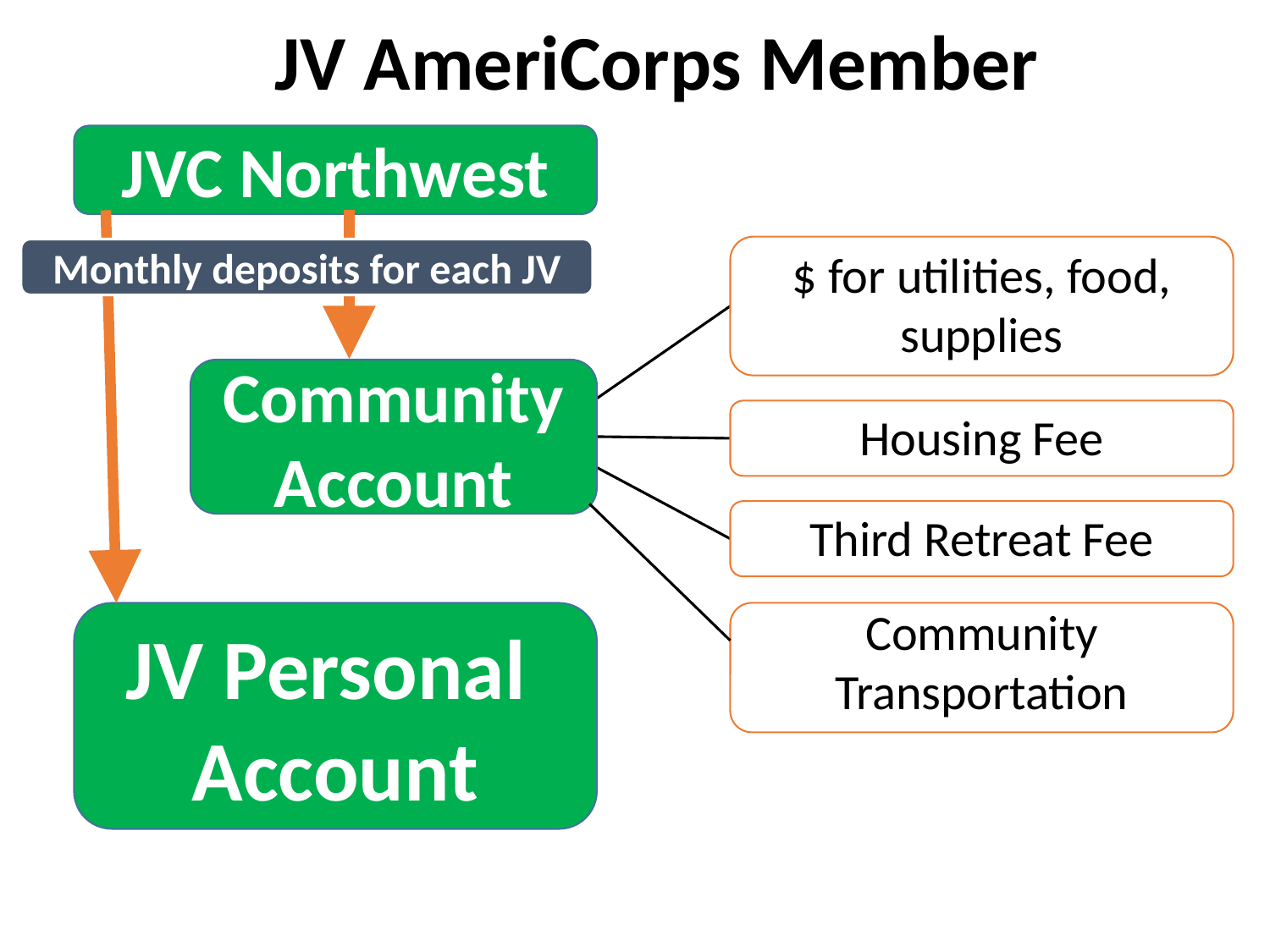

JV AmeriCorps Member
JVC Northwest

$ for utilities, food, supplies
Housing Fee
Third Retreat Fee
Monthly deposits for each JV
Community Account
JV Personal
Account
Community Transportation